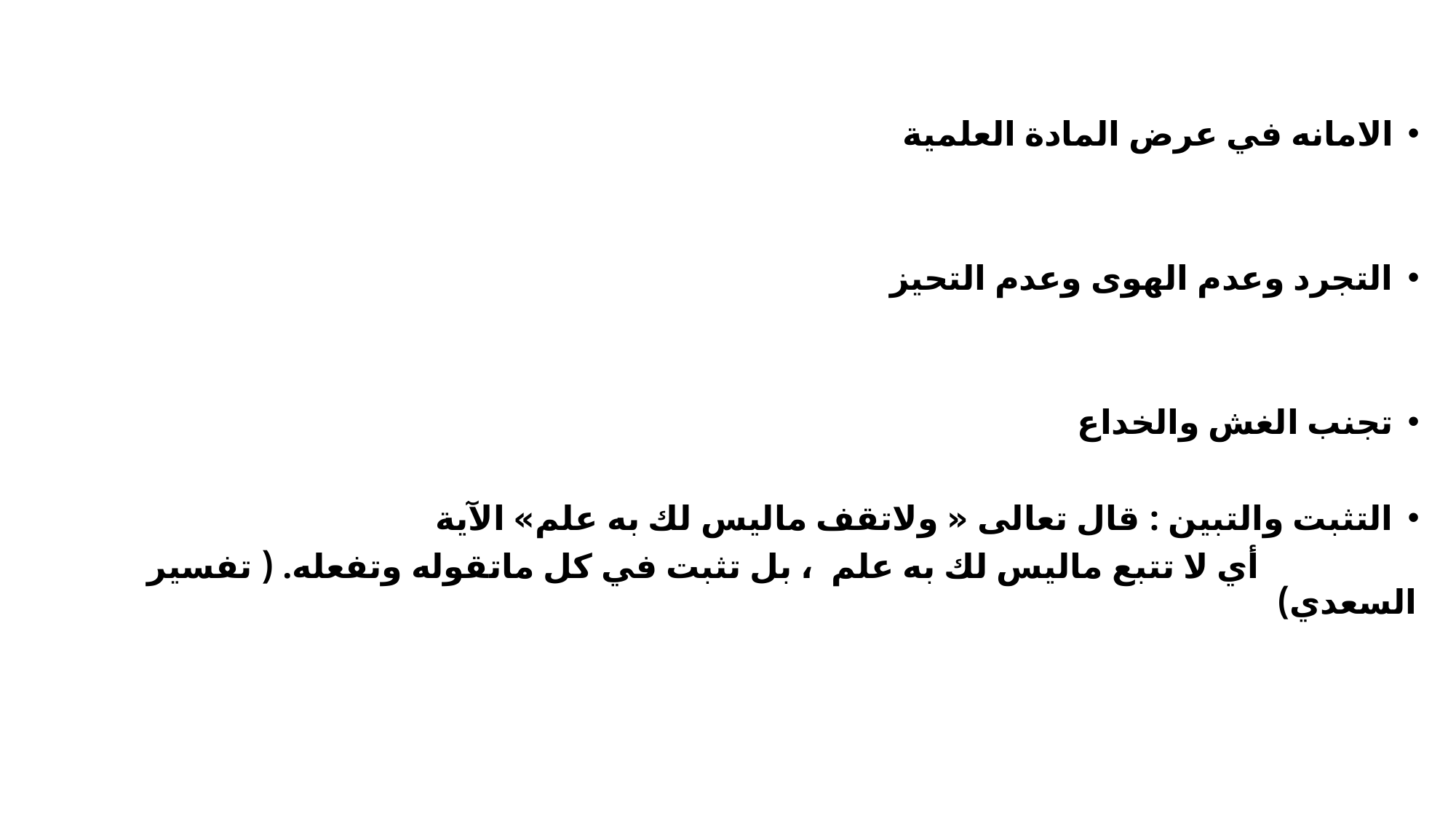

#
الامانه في عرض المادة العلمية

التجرد وعدم الهوى وعدم التحيز

تجنب الغش والخداع

التثبت والتبين : قال تعالى « ولاتقف ماليس لك به علم» الآية
                  أي لا تتبع ماليس لك به علم  ، بل تثبت في كل ماتقوله وتفعله. ( تفسير السعدي)